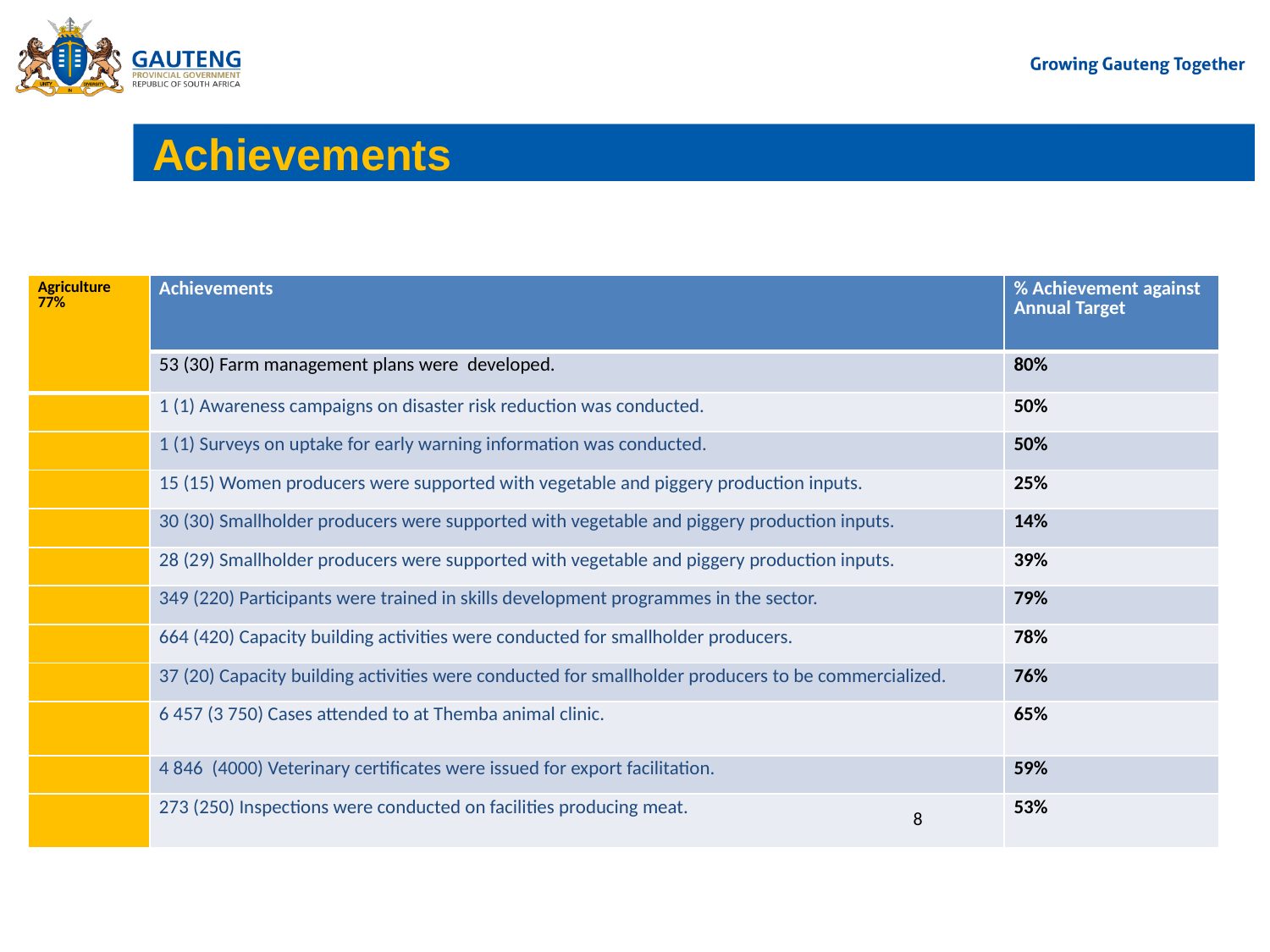

# Achievements
| Agriculture 77% | Achievements | % Achievement against Annual Target |
| --- | --- | --- |
|  | 53 (30) Farm management plans were developed. | 80% |
|  | 1 (1) Awareness campaigns on disaster risk reduction was conducted. | 50% |
|  | 1 (1) Surveys on uptake for early warning information was conducted. | 50% |
|  | 15 (15) Women producers were supported with vegetable and piggery production inputs. | 25% |
|  | 30 (30) Smallholder producers were supported with vegetable and piggery production inputs. | 14% |
|  | 28 (29) Smallholder producers were supported with vegetable and piggery production inputs. | 39% |
|  | 349 (220) Participants were trained in skills development programmes in the sector. | 79% |
|  | 664 (420) Capacity building activities were conducted for smallholder producers. | 78% |
|  | 37 (20) Capacity building activities were conducted for smallholder producers to be commercialized. | 76% |
|  | 6 457 (3 750) Cases attended to at Themba animal clinic. | 65% |
|  | 4 846 (4000) Veterinary certificates were issued for export facilitation. | 59% |
|  | 273 (250) Inspections were conducted on facilities producing meat. | 53% |
8